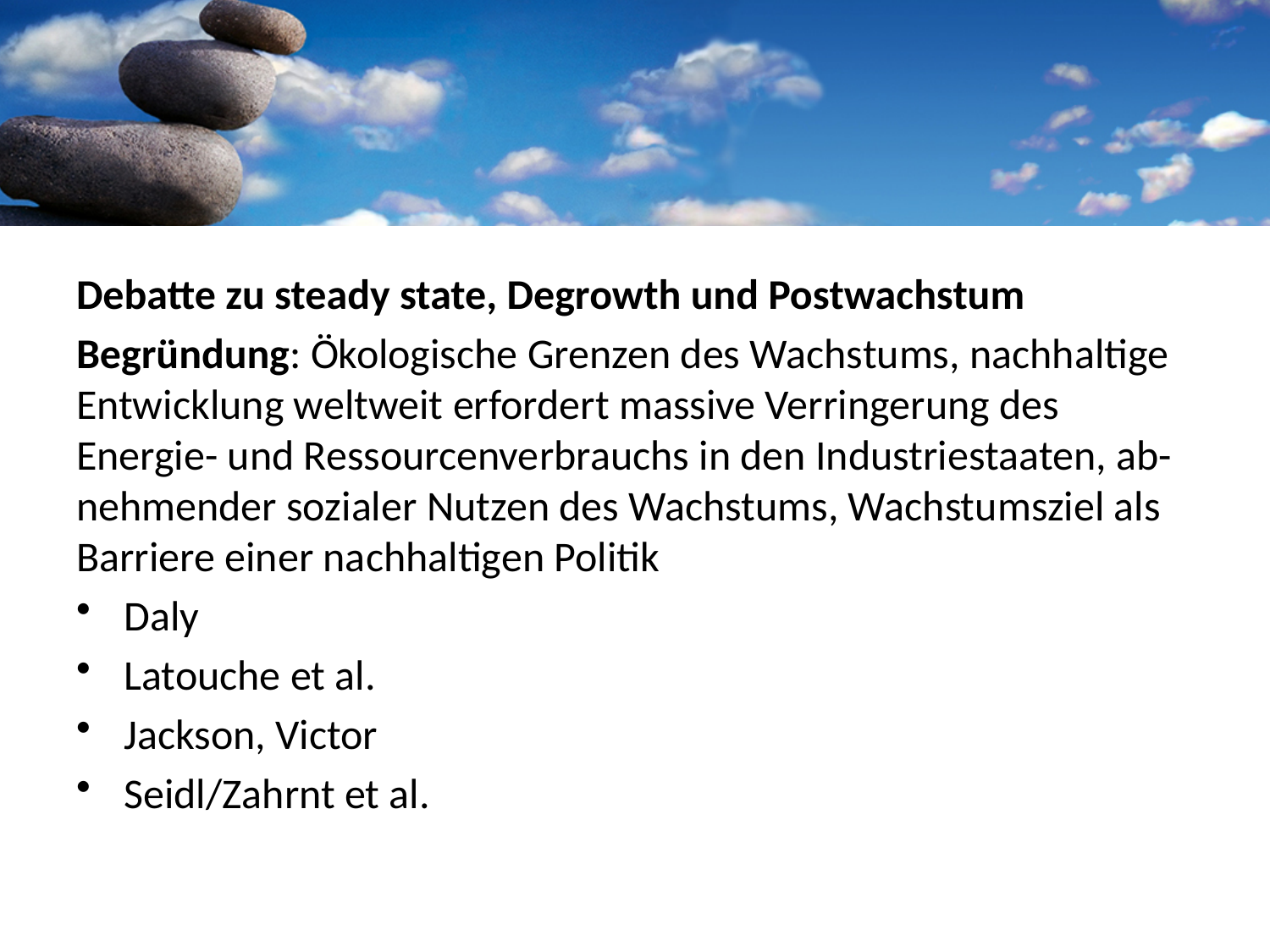

Debatte zu steady state, Degrowth und Postwachstum
Begründung: Ökologische Grenzen des Wachstums, nachhaltige Entwicklung weltweit erfordert massive Verringerung des Energie- und Ressourcenverbrauchs in den Industriestaaten, ab-nehmender sozialer Nutzen des Wachstums, Wachstumsziel als Barriere einer nachhaltigen Politik
Daly
Latouche et al.
Jackson, Victor
Seidl/Zahrnt et al.